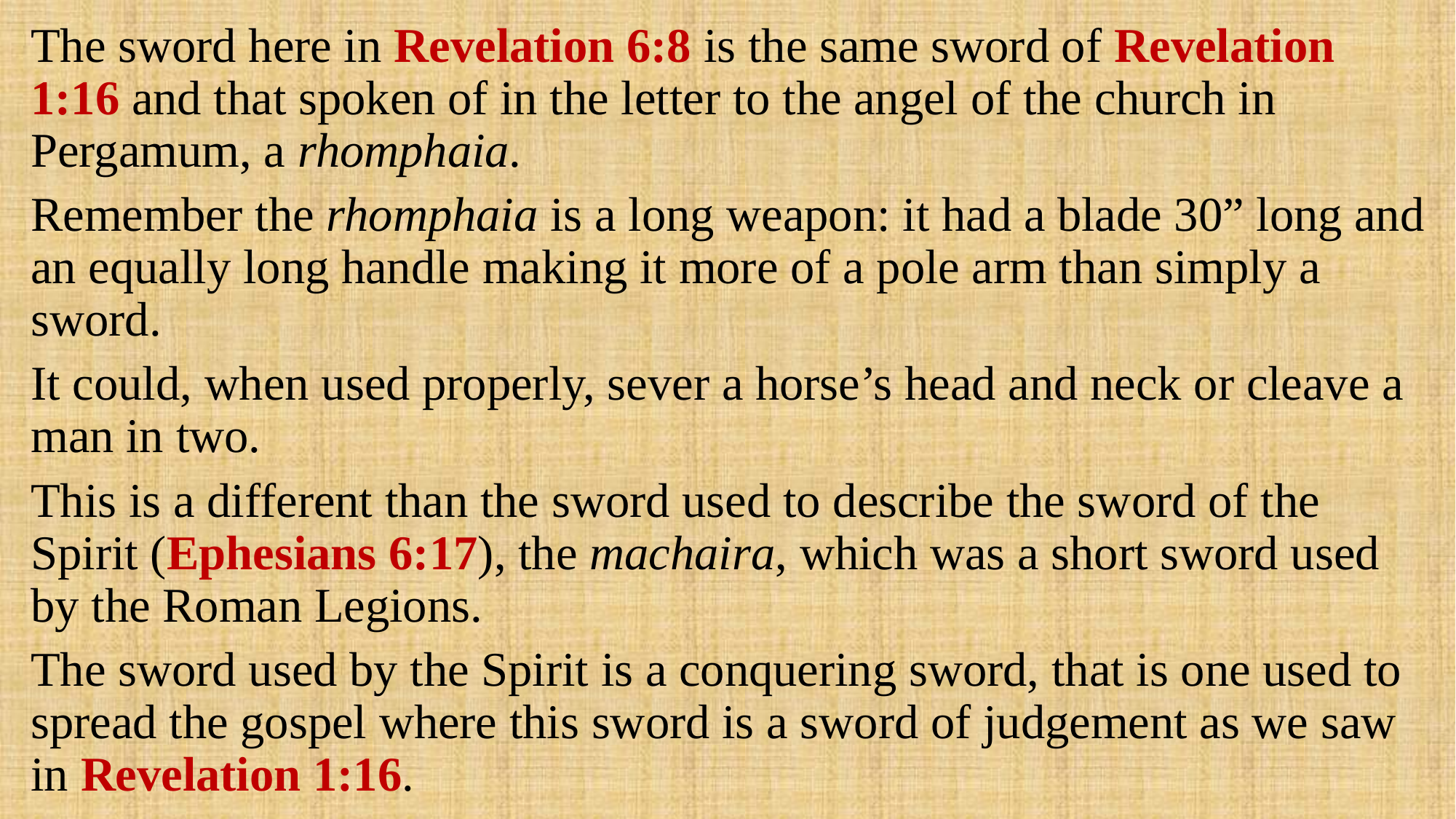

The sword here in Revelation 6:8 is the same sword of Revelation 1:16 and that spoken of in the letter to the angel of the church in Pergamum, a rhomphaia.
Remember the rhomphaia is a long weapon: it had a blade 30” long and an equally long handle making it more of a pole arm than simply a sword.
It could, when used properly, sever a horse’s head and neck or cleave a man in two.
This is a different than the sword used to describe the sword of the Spirit (Ephesians 6:17), the machaira, which was a short sword used by the Roman Legions.
The sword used by the Spirit is a conquering sword, that is one used to spread the gospel where this sword is a sword of judgement as we saw in Revelation 1:16.